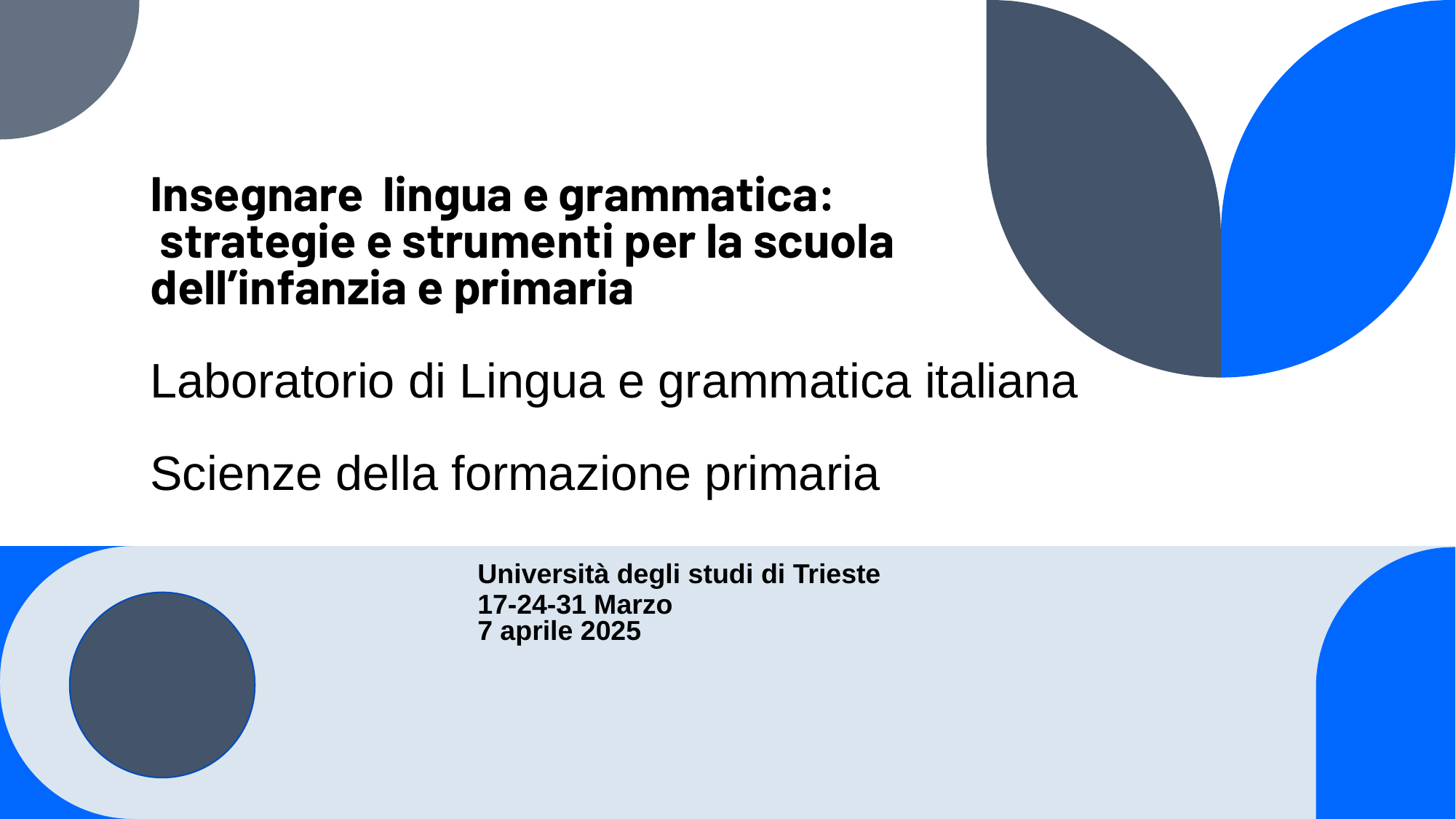

# Insegnare  lingua e grammatica: strategie e strumenti per la scuola dell’infanzia e primaria Laboratorio di Lingua e grammatica italiana Scienze della formazione primaria Università degli studi di Trieste 17-24-31 Marzo 7 aprile 2025